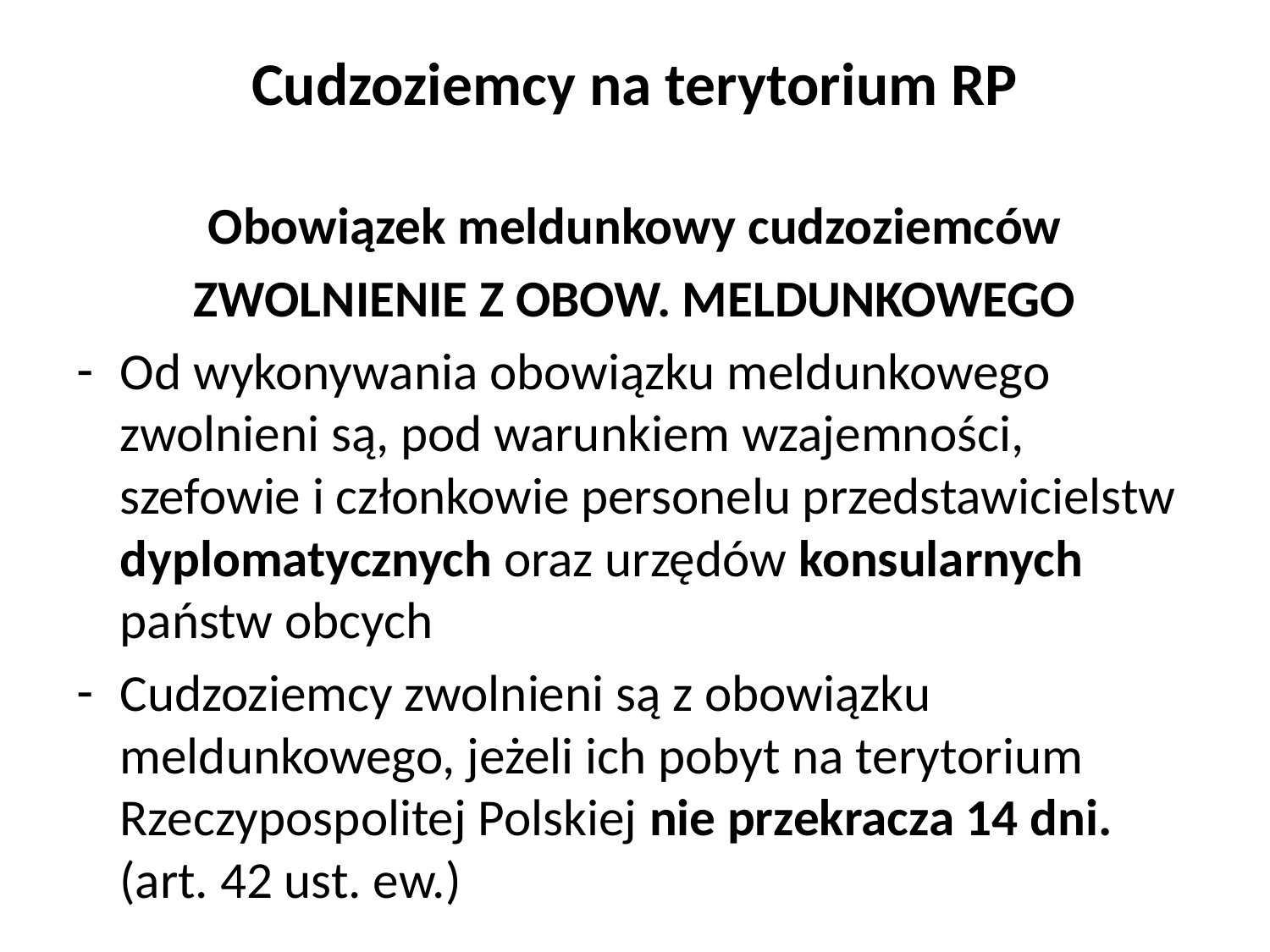

# Cudzoziemcy na terytorium RP
Obowiązek meldunkowy cudzoziemców
ZWOLNIENIE Z OBOW. MELDUNKOWEGO
Od wykonywania obowiązku meldunkowego zwolnieni są, pod warunkiem wzajemności, szefowie i członkowie personelu przedstawicielstw dyplomatycznych oraz urzędów konsularnych państw obcych
Cudzoziemcy zwolnieni są z obowiązku meldunkowego, jeżeli ich pobyt na terytorium Rzeczypospolitej Polskiej nie przekracza 14 dni. (art. 42 ust. ew.)